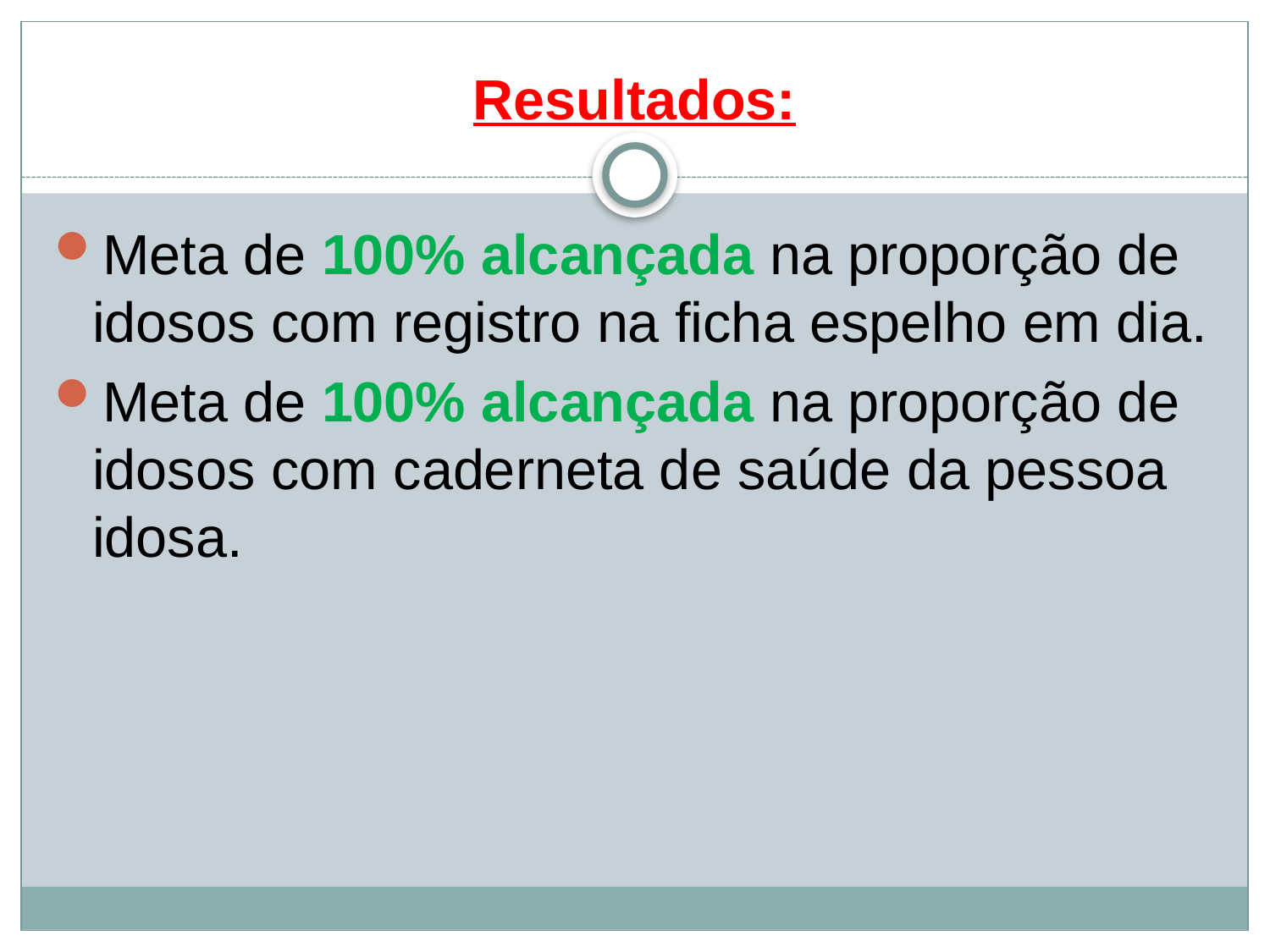

# Resultados:
Meta de 100% alcançada na proporção de idosos com registro na ficha espelho em dia.
Meta de 100% alcançada na proporção de idosos com caderneta de saúde da pessoa idosa.